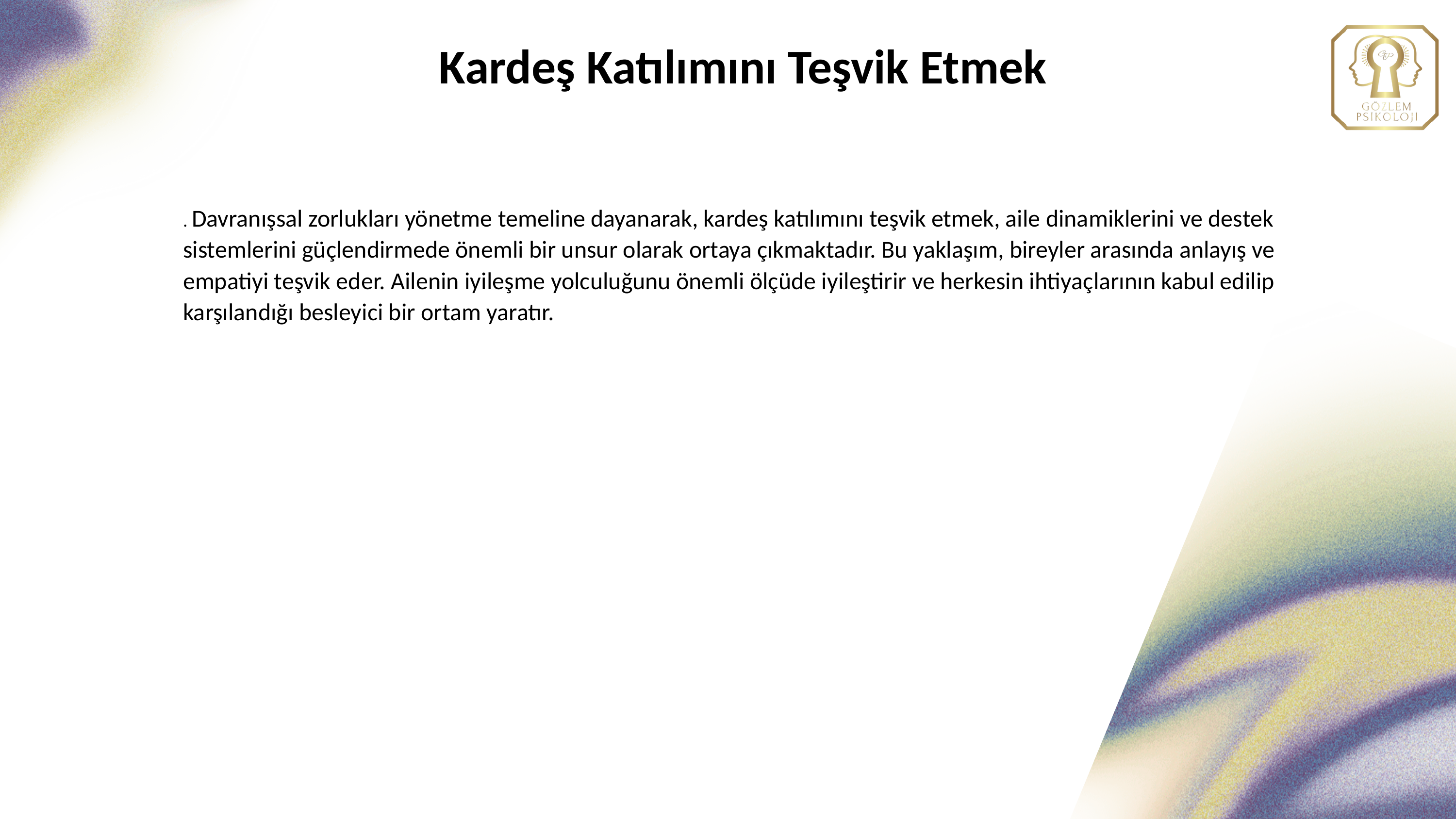

Kardeş Katılımını Teşvik Etmek

. Davranışsal zorlukları yönetme temeline dayanarak, kardeş katılımını teşvik etmek, aile dinamiklerini ve destek sistemlerini güçlendirmede önemli bir unsur olarak ortaya çıkmaktadır. Bu yaklaşım, bireyler arasında anlayış ve empatiyi teşvik eder. Ailenin iyileşme yolculuğunu önemli ölçüde iyileştirir ve herkesin ihtiyaçlarının kabul edilip karşılandığı besleyici bir ortam yaratır.